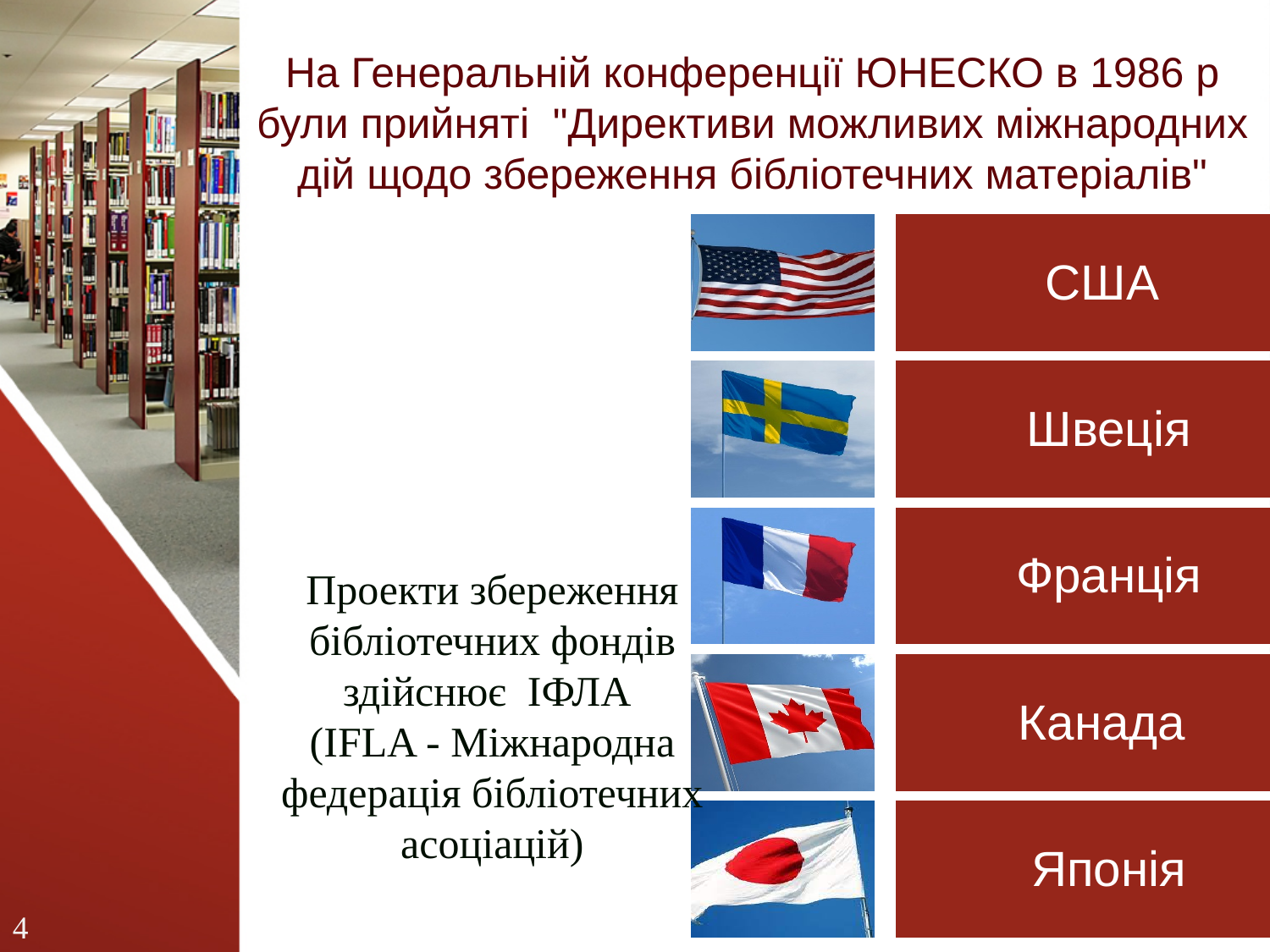

# На Генеральній конференції ЮНЕСКО в 1986 р були прийняті  "Директиви можливих міжнародних дій щодо збереження бібліотечних матеріалів"
США
 Швеція
 Франція
Канада
 Японія
Проекти збереження бібліотечних фондів здійснює  ІФЛА
(IFLA - Міжнародна федерація бібліотечних асоціацій)
4